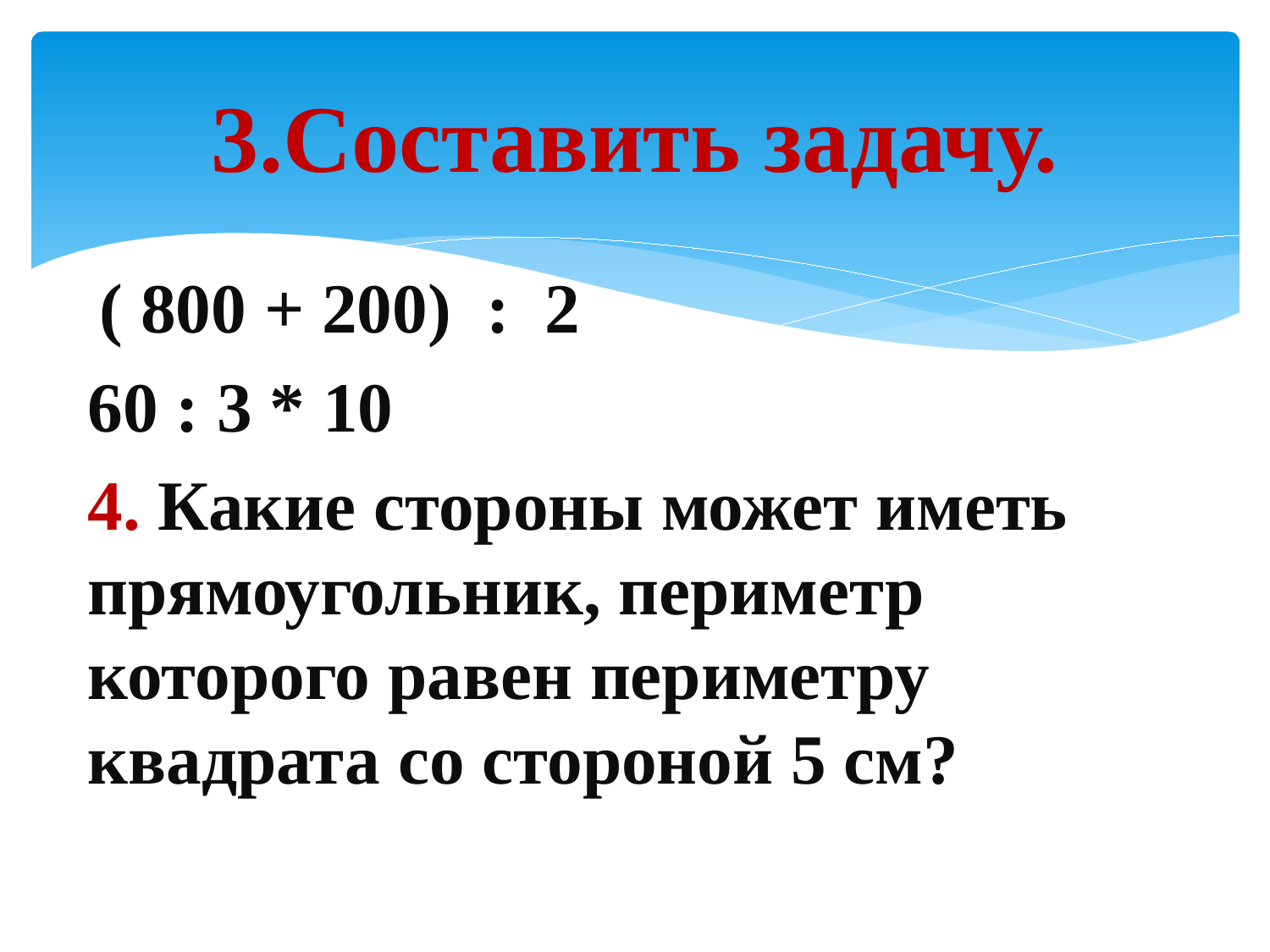

# 3.Составить задачу.
 ( 800 + 200)  :  2
60 : 3 * 10
4. Какие стороны может иметь прямоугольник, периметр которого равен периметру квадрата со стороной 5 см?